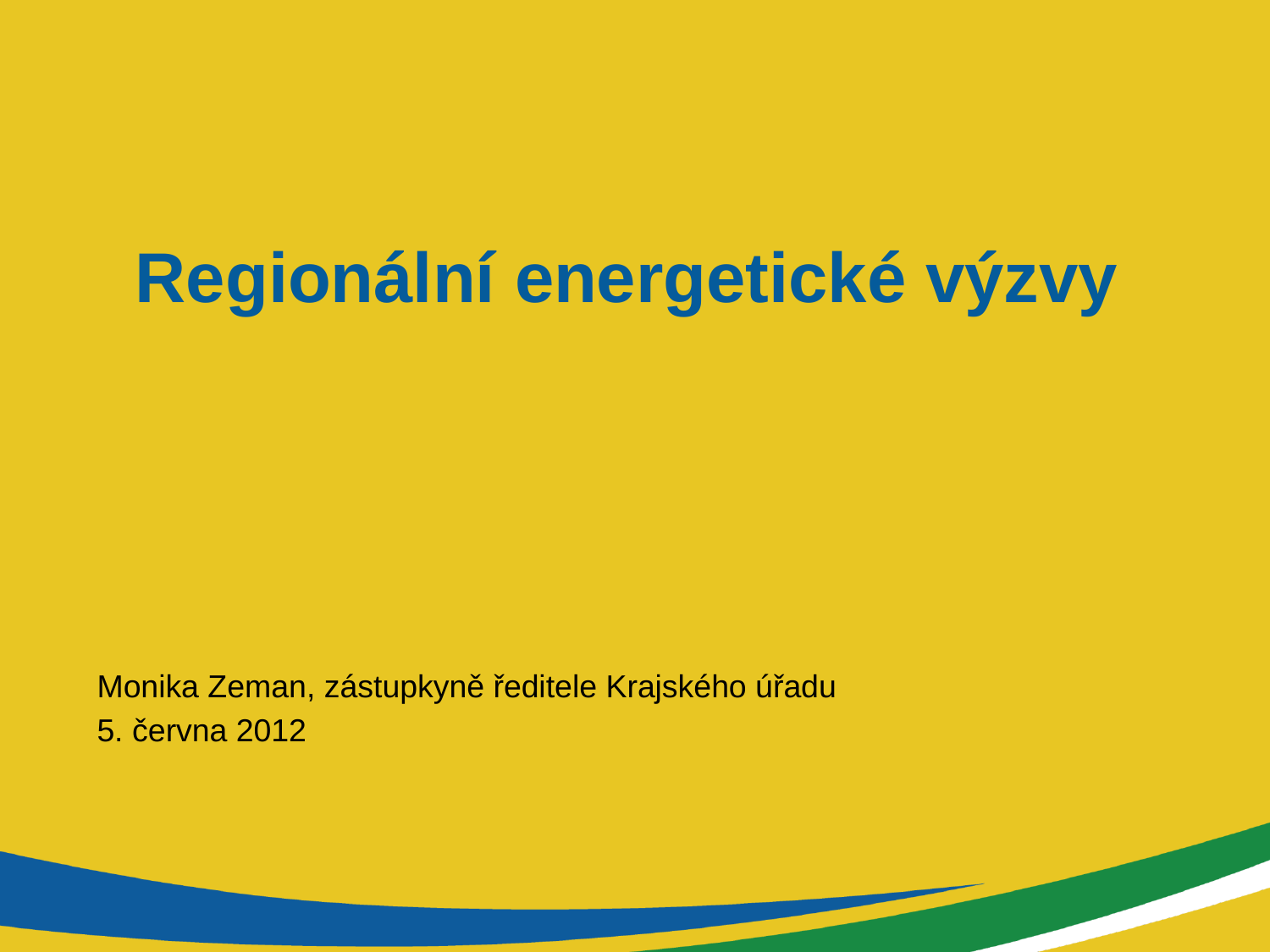

# Regionální energetické výzvy
Monika Zeman, zástupkyně ředitele Krajského úřadu
5. června 2012